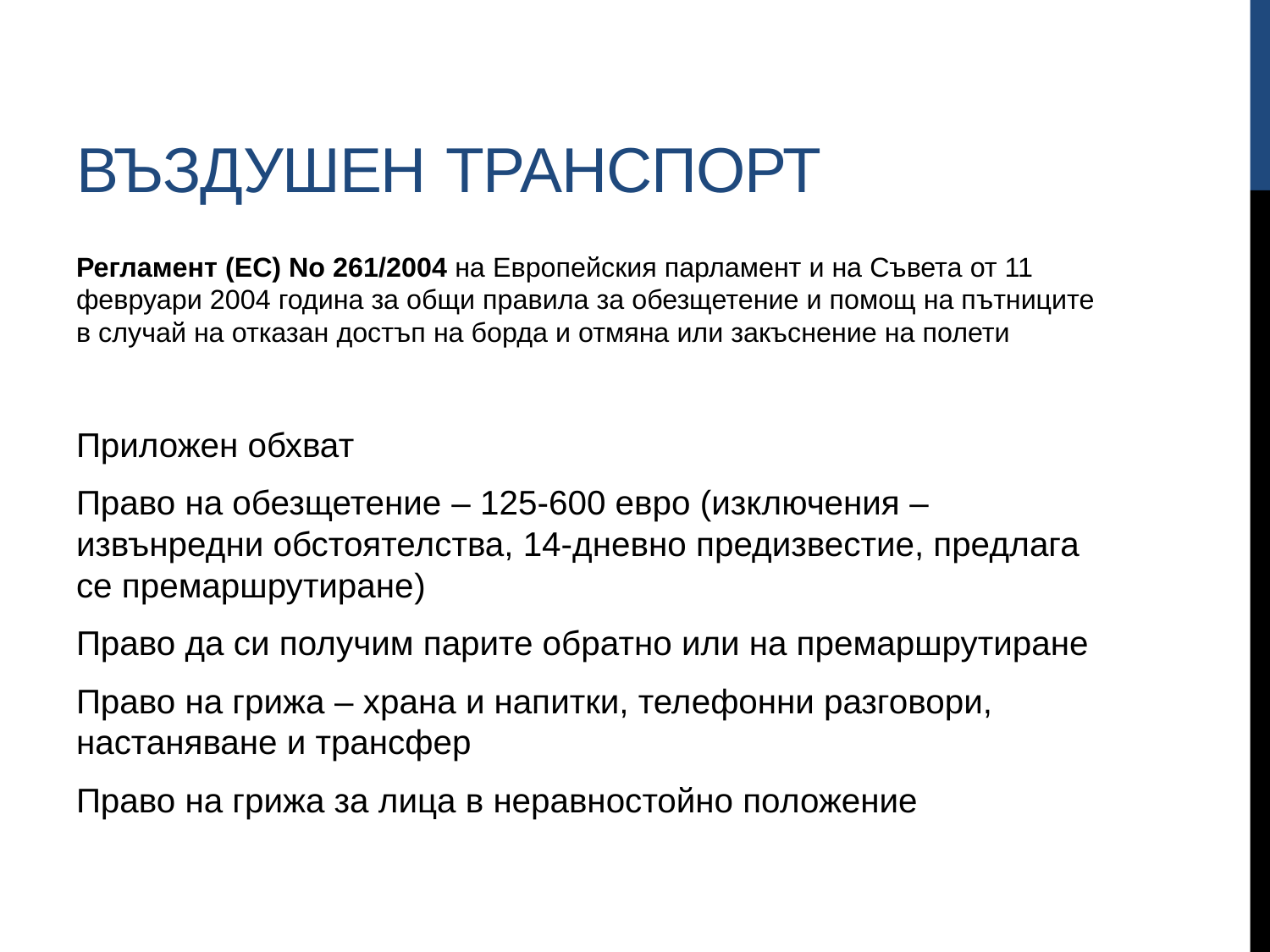

# Въздушен транспорт
Регламент (EC) No 261/2004 на Европейския парламент и на Съвета от 11 февруари 2004 година за общи правила за обезщетение и помощ на пътниците в случай на отказан достъп на борда и отмяна или закъснение на полети

Приложен обхват
Право на обезщетение – 125-600 евро (изключения – извънредни обстоятелства, 14-дневно предизвестие, предлага се премаршрутиране)
Право да си получим парите обратно или на премаршрутиране
Право на грижа – храна и напитки, телефонни разговори, настаняване и трансфер
Право на грижа за лица в неравностойно положение